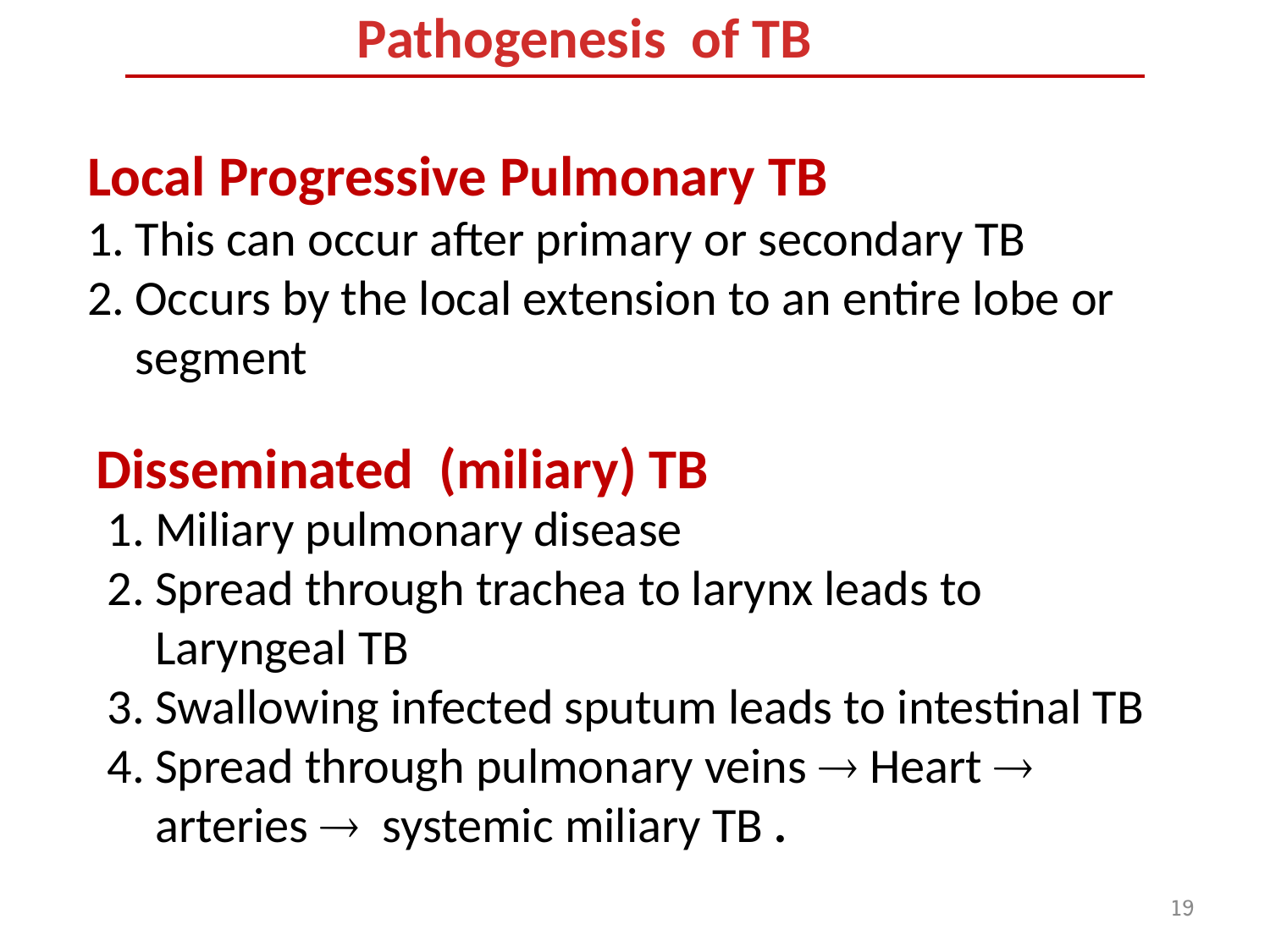

Pathogenesis  of TB

Local Progressive Pulmonary TB
This can occur after primary or secondary TB
Occurs by the local extension to an entire lobe or segment
Disseminated  (miliary) TB
Miliary pulmonary disease
Spread through trachea to larynx leads to  Laryngeal TB
Swallowing infected sputum leads to intestinal TB
Spread through pulmonary veins → Heart → arteries →  systemic miliary TB .
19